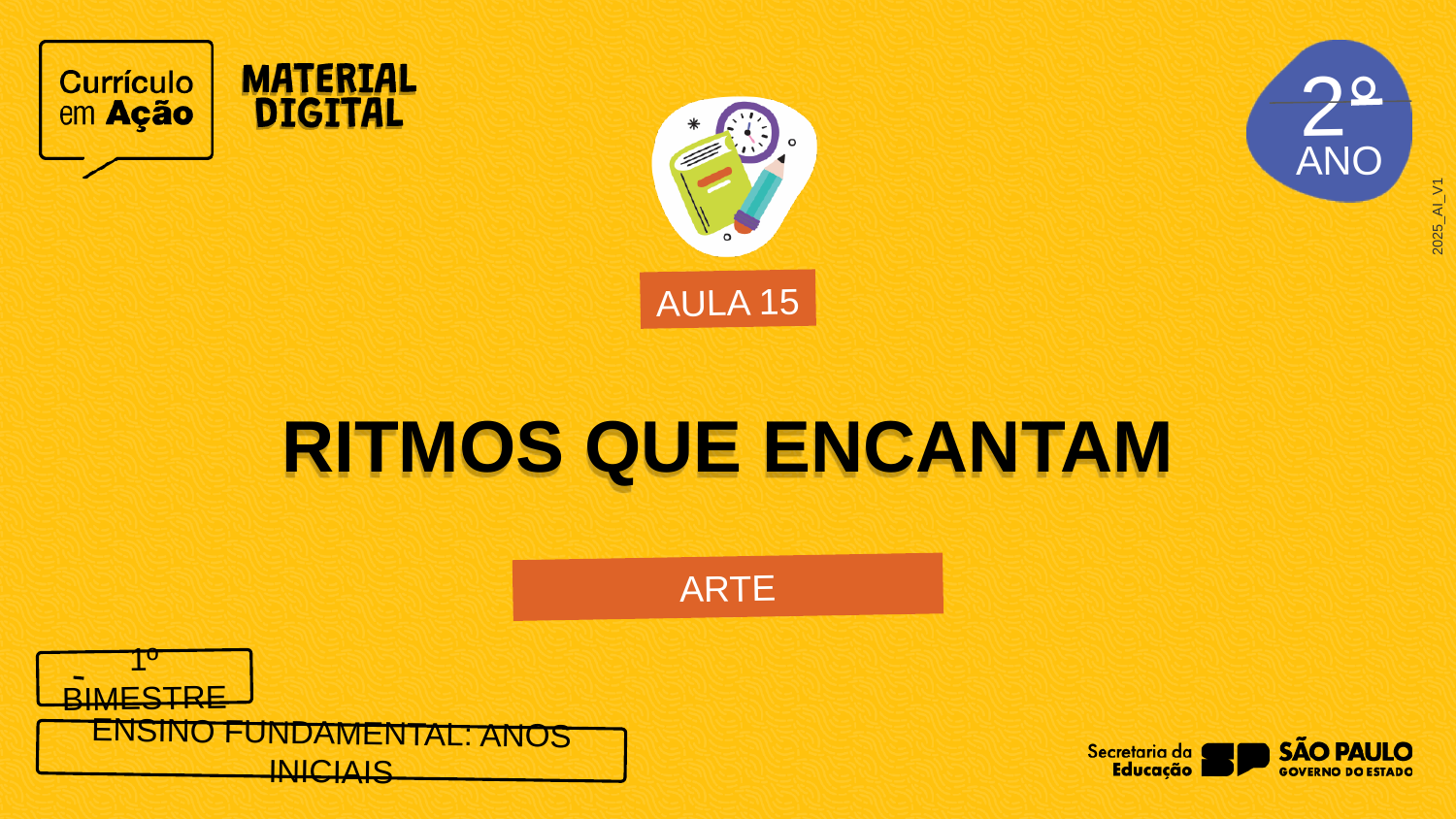

2°
AULA 15
RITMOS QUE ENCANTAM
ARTE
1º BIMESTRE
ENSINO FUNDAMENTAL: ANOS INICIAIS